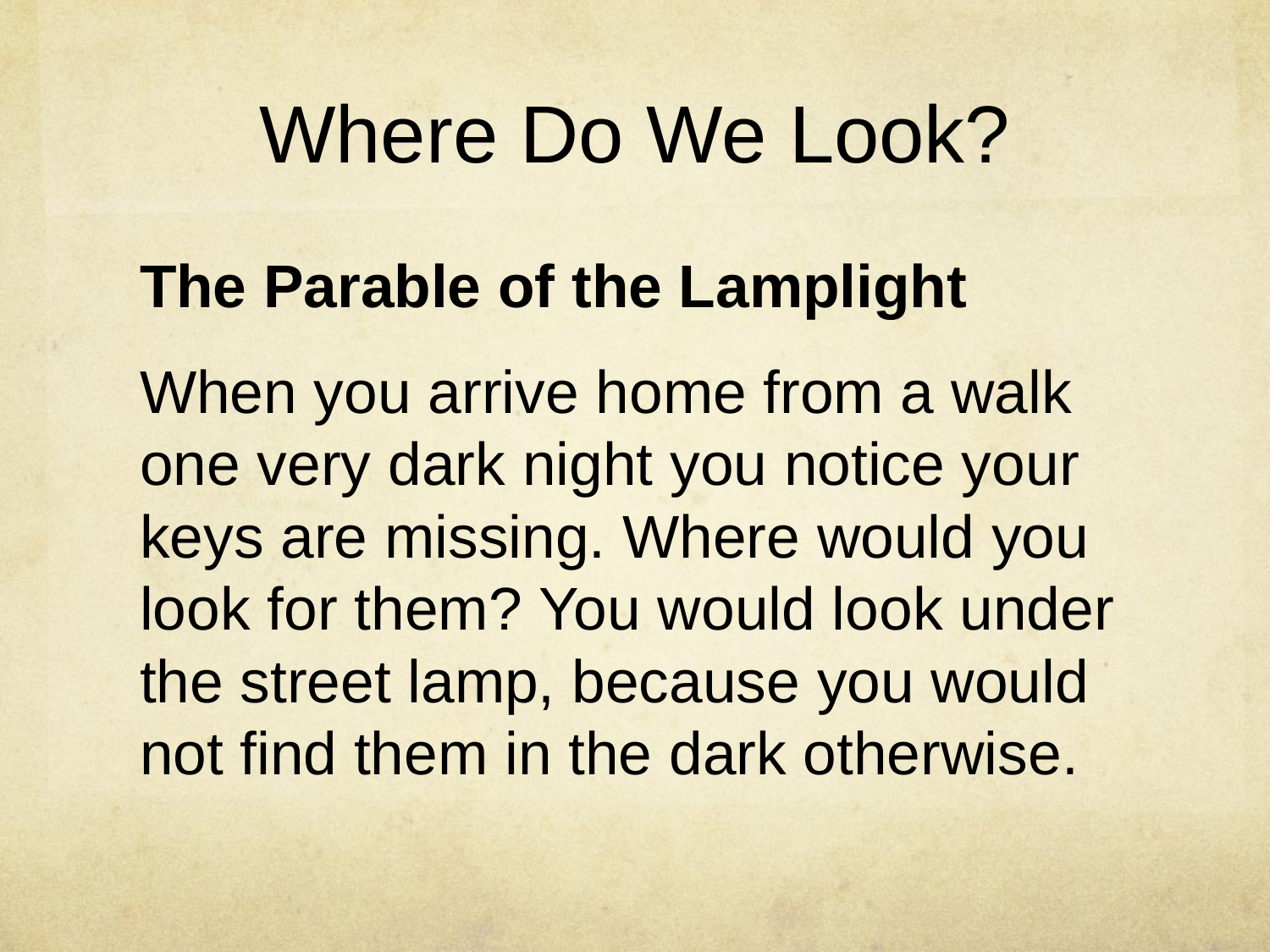

# Where Do We Look?
The Parable of the Lamplight
When you arrive home from a walk one very dark night you notice your keys are missing. Where would you look for them? You would look under the street lamp, because you would not find them in the dark otherwise.